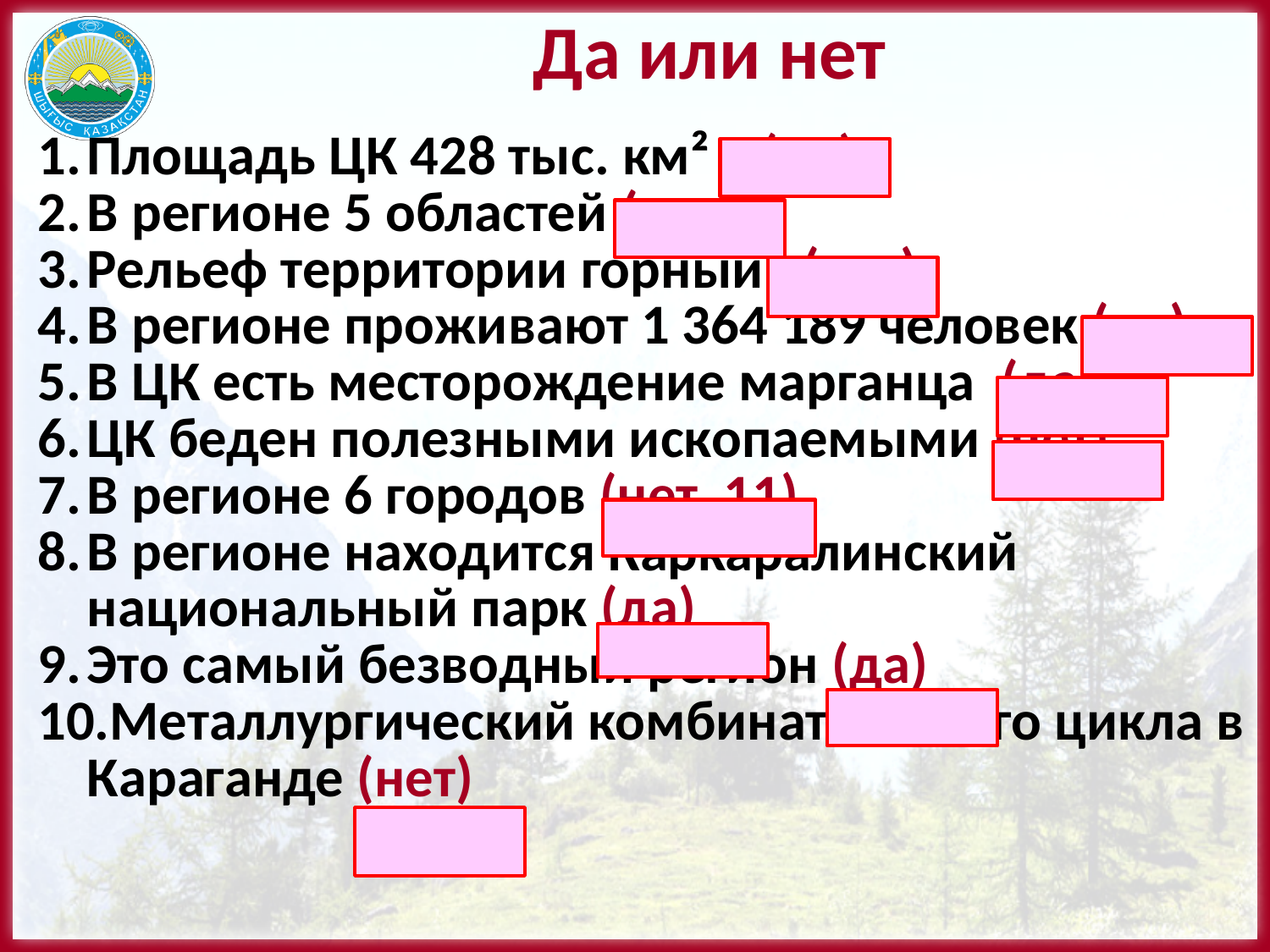

# Да или нет
Площадь ЦК 428 тыс. км²    (да)
В регионе 5 областей (нет)
Рельеф территории горный   (нет)
В регионе проживают 1 364 189 человек (да)
В ЦК есть месторождение марганца  (да)
ЦК беден полезными ископаемыми (нет)
В регионе 6 городов (нет, 11)
В регионе находится Каркаралинский национальный парк (да)
Это самый безводный регион (да)
Металлургический комбинат полного цикла в Караганде (нет)